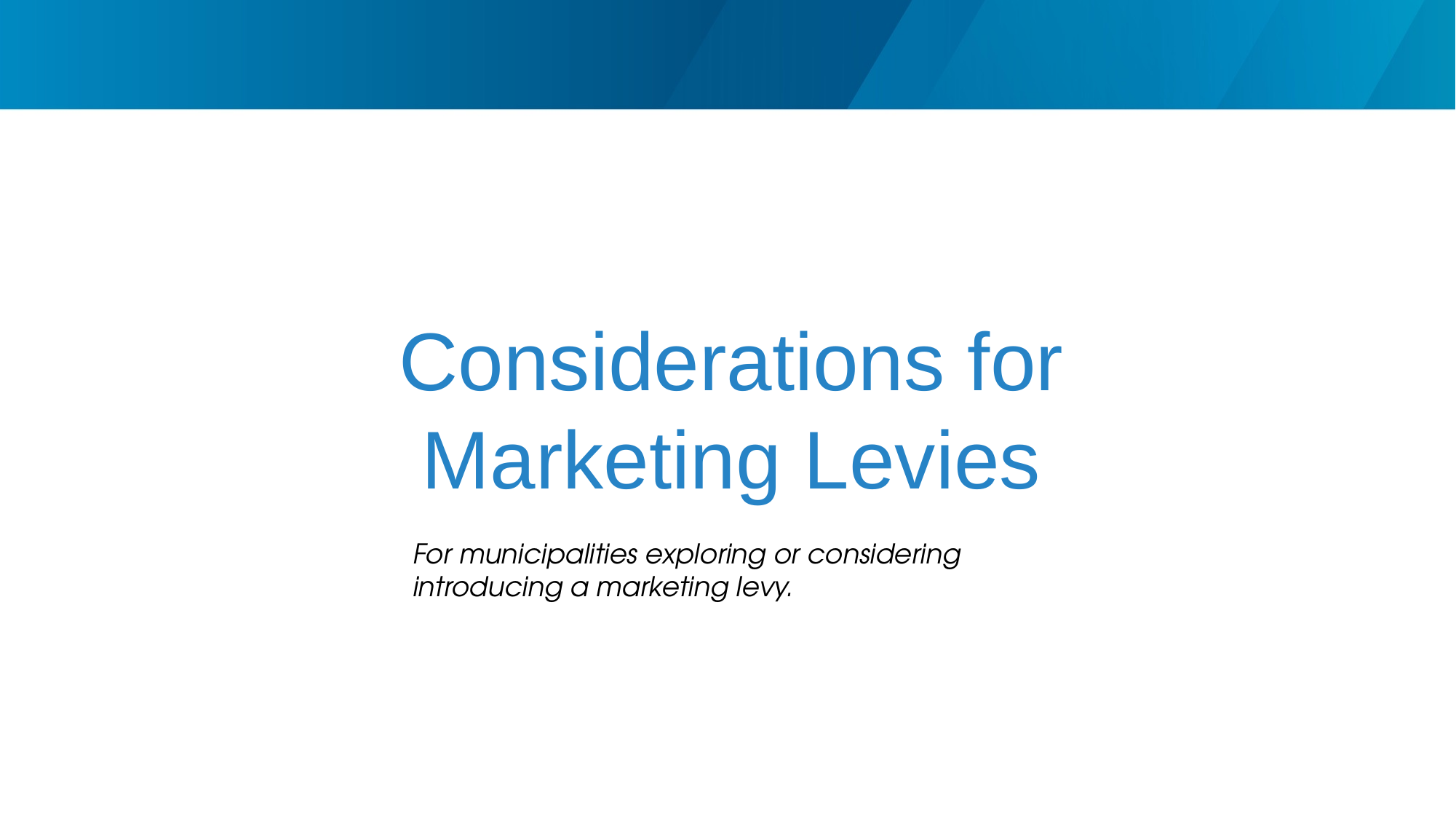

Considerations for
Marketing Levies
For municipalities exploring or considering introducing a marketing levy.